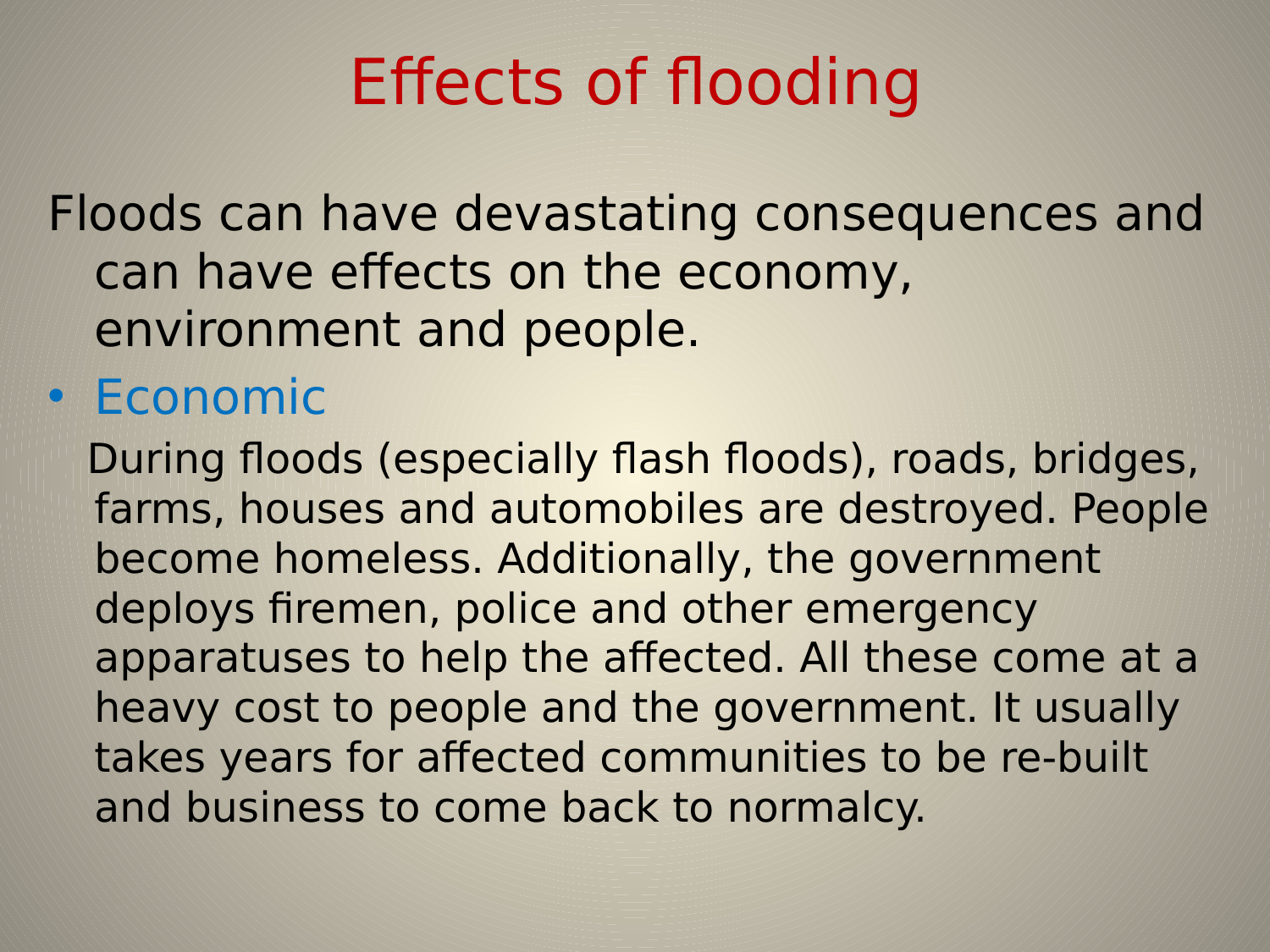

# Effects of flooding
Floods can have devastating consequences and can have effects on the economy, environment and people.
Economic
   During floods (especially flash floods), roads, bridges, farms, houses and automobiles are destroyed. People become homeless. Additionally, the government deploys firemen, police and other emergency apparatuses to help the affected. All these come at a heavy cost to people and the government. It usually takes years for affected communities to be re-built and business to come back to normalcy.